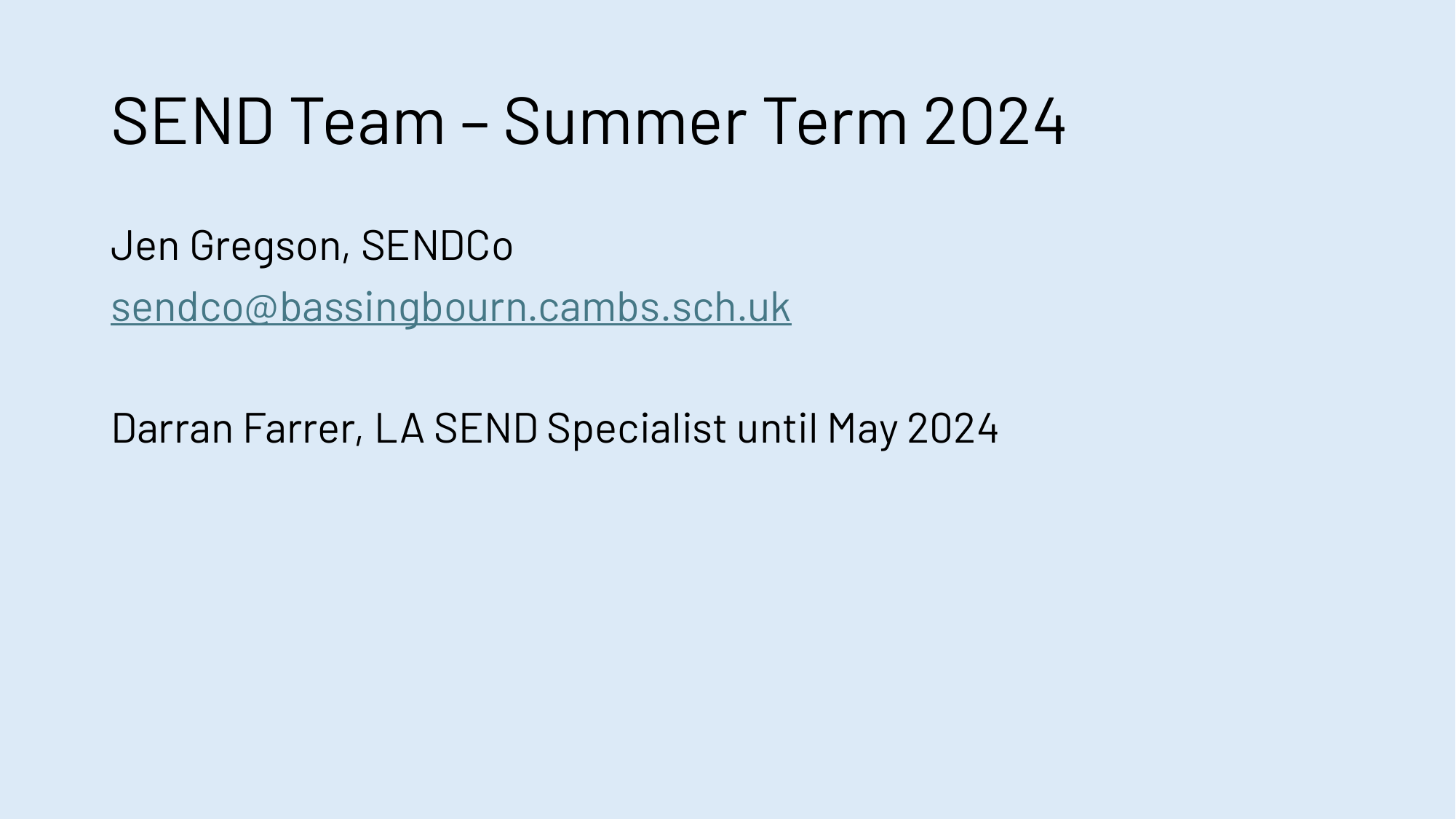

# SEND Team – Summer Term 2024
Jen Gregson, SENDCo
sendco@bassingbourn.cambs.sch.uk

Darran Farrer, LA SEND Specialist until May 2024